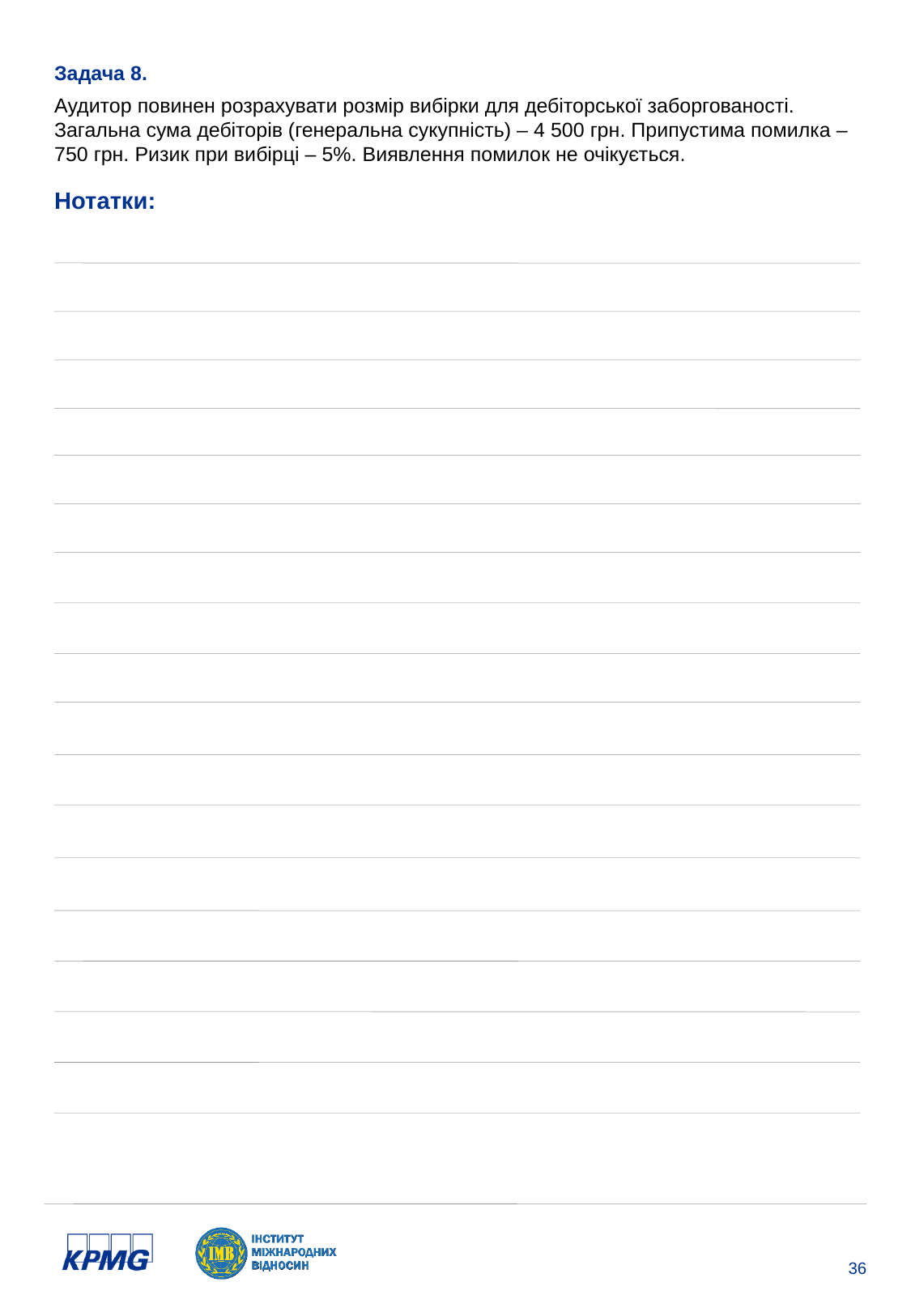

Задача 8.
Аудитор повинен розрахувати розмір вибірки для дебіторської заборгованості. Загальна сума дебіторів (генеральна сукупність) – 4 500 грн. Припустима помилка – 750 грн. Ризик при вибірці – 5%. Виявлення помилок не очікується.
Нотатки: